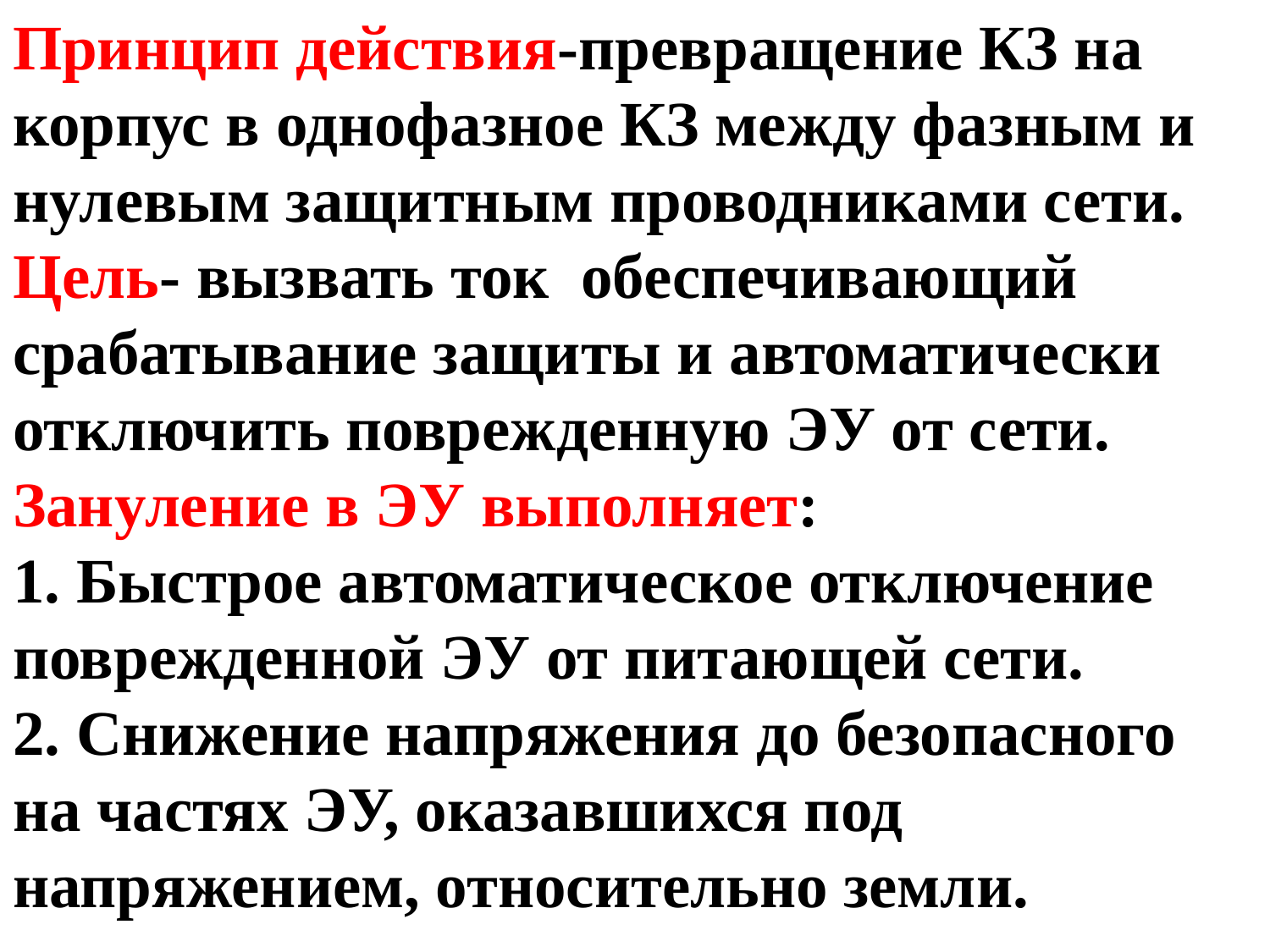

Принцип действия-превращение КЗ на корпус в однофазное КЗ между фазным и нулевым защитным проводниками сети.
Цель- вызвать ток  обеспечивающий срабатывание защиты и автоматически отключить поврежденную ЭУ от сети.
Зануление в ЭУ выполняет:
1. Быстрое автоматическое отключение поврежденной ЭУ от питающей сети.
2. Снижение напряжения до безопасного на частях ЭУ, оказавшихся под напряжением, относительно земли.